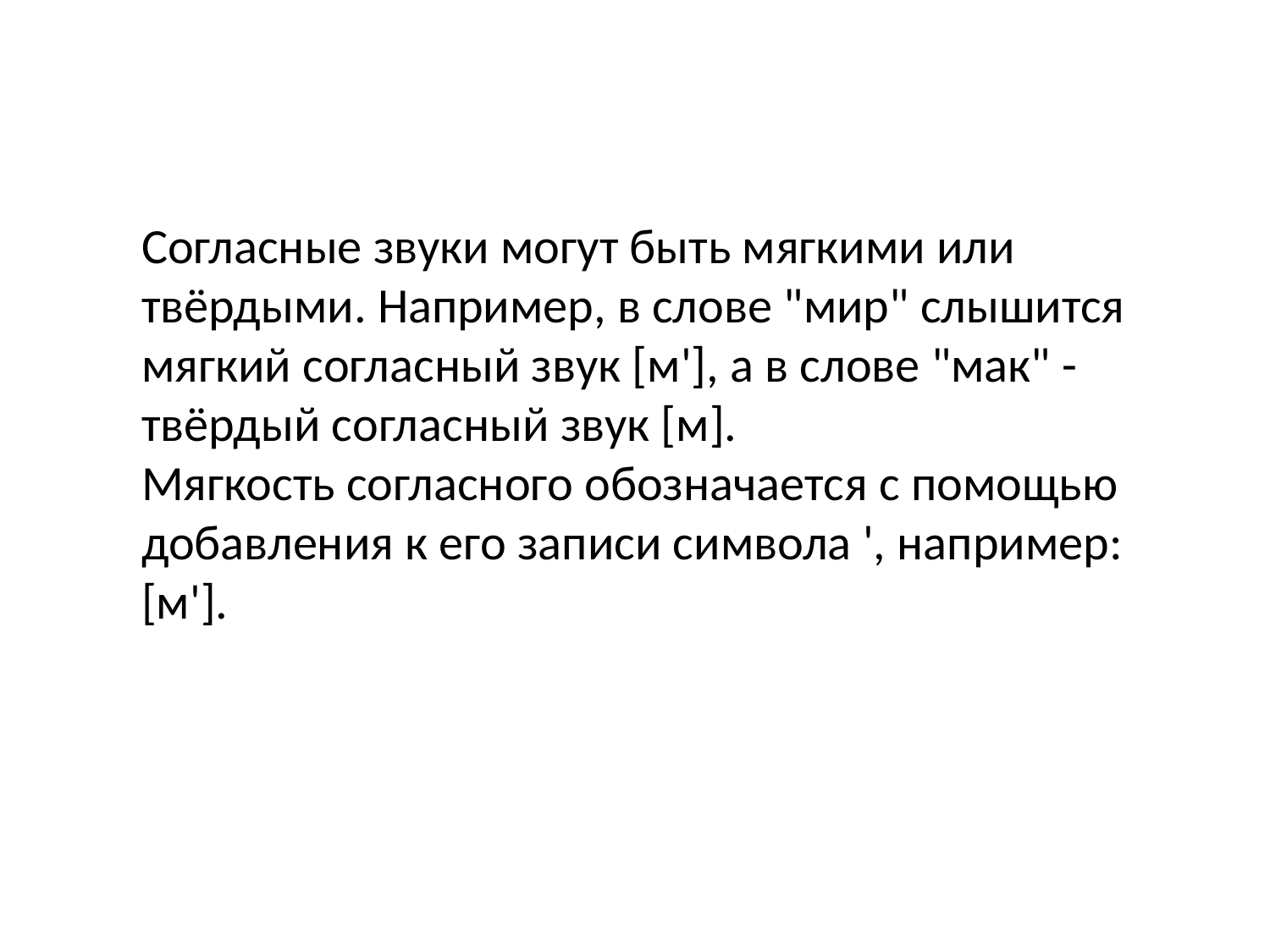

Согласные звуки могут быть мягкими или твёрдыми. Например, в слове "мир" слышится мягкий согласный звук [м'], а в слове "мак" - твёрдый согласный звук [м].
Мягкость согласного обозначается с помощью добавления к его записи символа ', например: [м'].